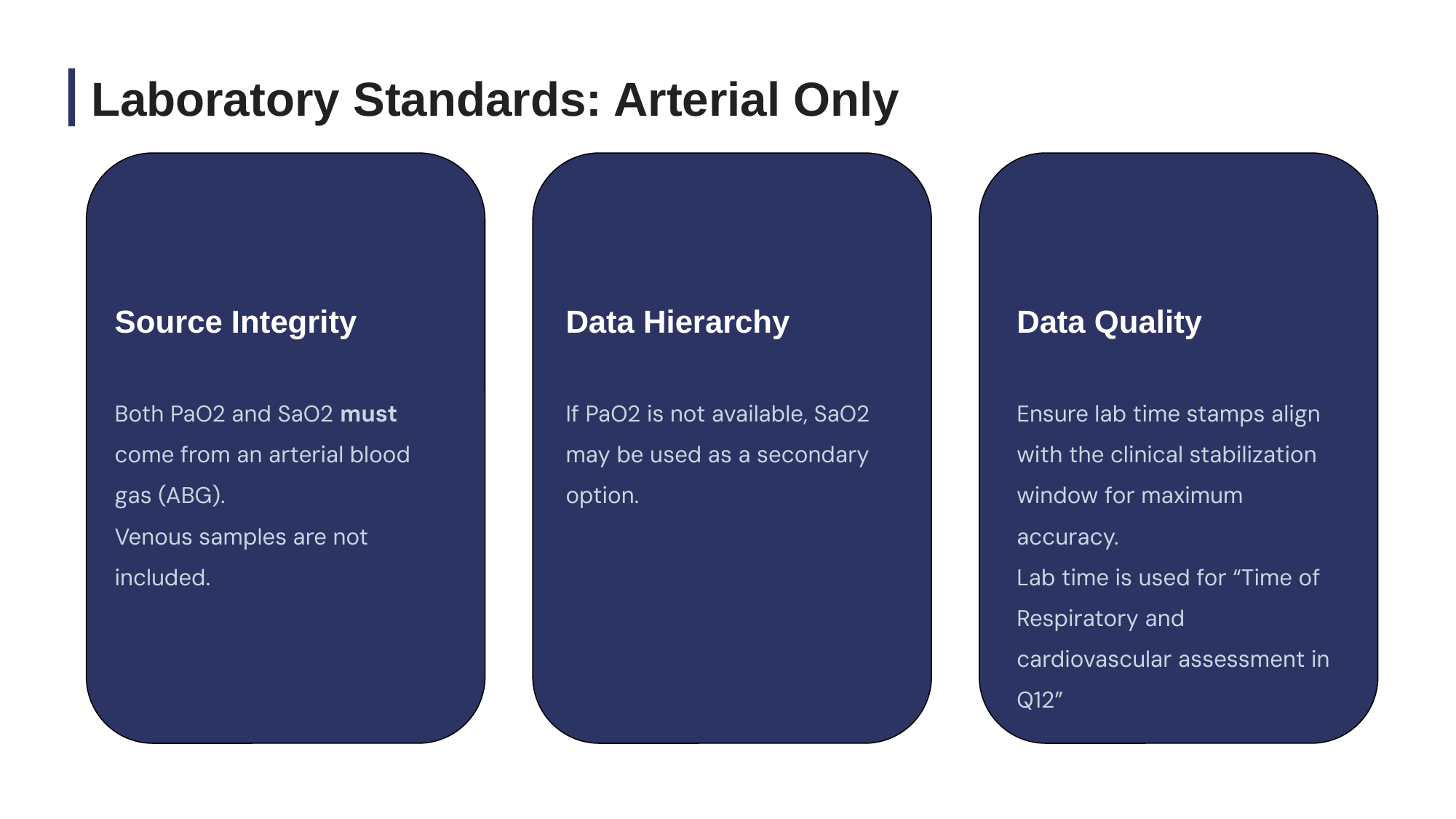

Laboratory Standards: Arterial Only

Source Integrity
Data Hierarchy
Data Quality
Both PaO2 and SaO2 must come from an arterial blood gas (ABG).
Venous samples are not included.
If PaO2 is not available, SaO2 may be used as a secondary option.
Ensure lab time stamps align with the clinical stabilization window for maximum accuracy.
Lab time is used for “Time of Respiratory and cardiovascular assessment in Q12”